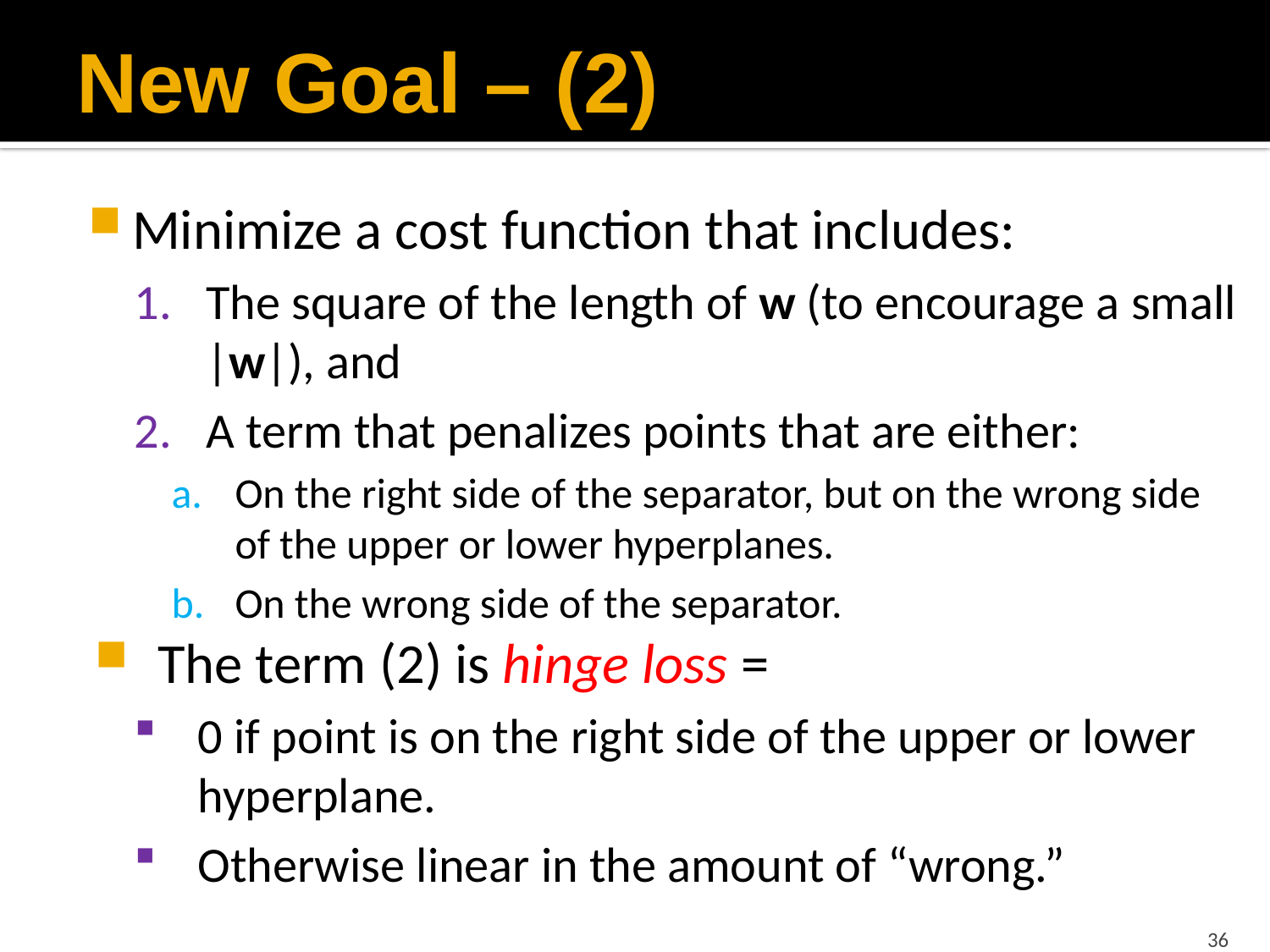

# New Goal – (2)
Minimize a cost function that includes:
The square of the length of w (to encourage a small |w|), and
A term that penalizes points that are either:
On the right side of the separator, but on the wrong side of the upper or lower hyperplanes.
On the wrong side of the separator.
The term (2) is hinge loss =
0 if point is on the right side of the upper or lower hyperplane.
Otherwise linear in the amount of “wrong.”
36